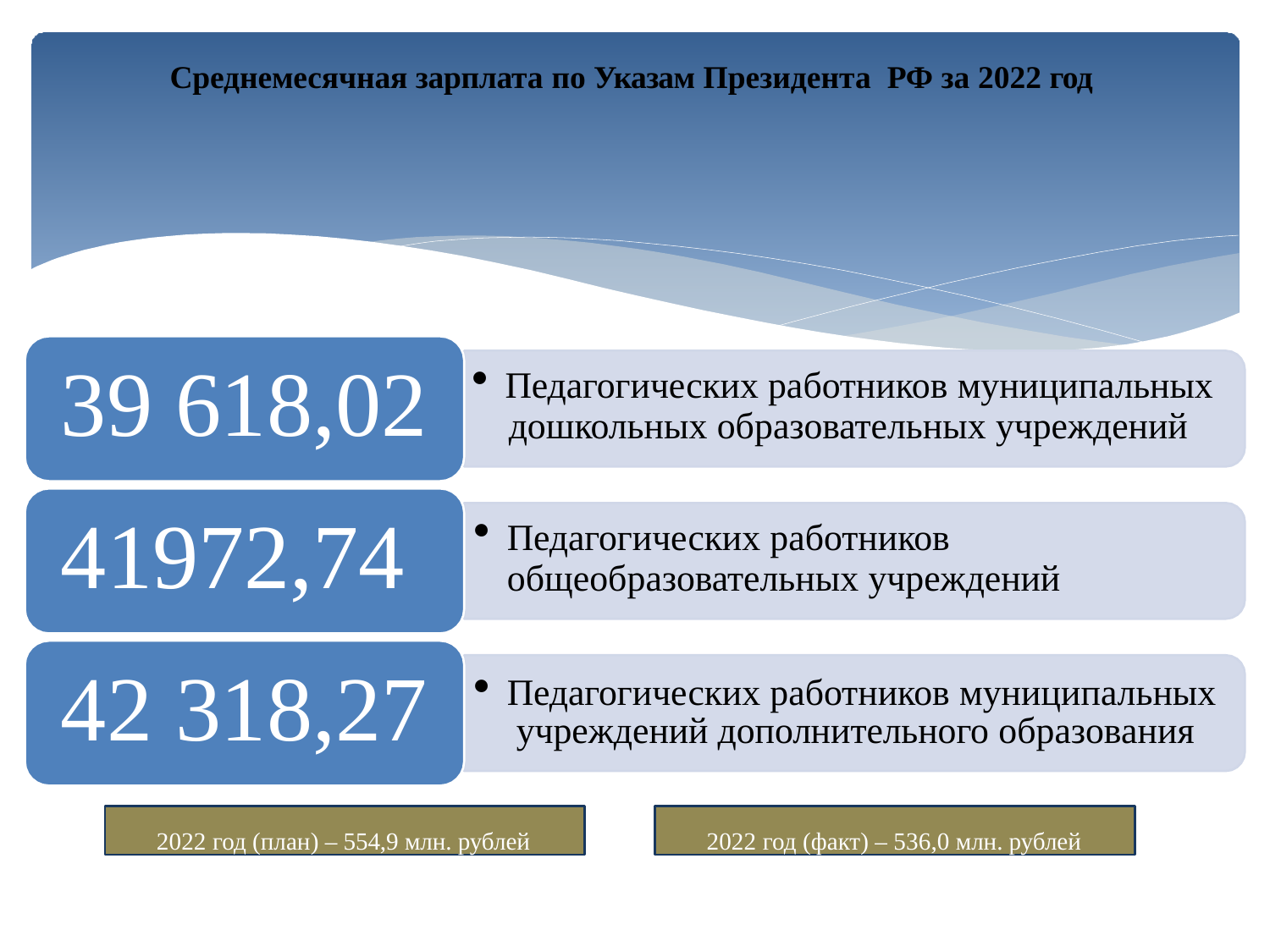

Среднемесячная зарплата по Указам Президента РФ за 2022 год

39 618,02
Педагогических работников муниципальных
дошкольных образовательных учреждений
41972,74
42 318,27

Педагогических работников
общеобразовательных учреждений

Педагогических работников муниципальных  учреждений дополнительного образования
2022 год (план) – 554,9 млн. рублей
2022 год (факт) – 536,0 млн. рублей